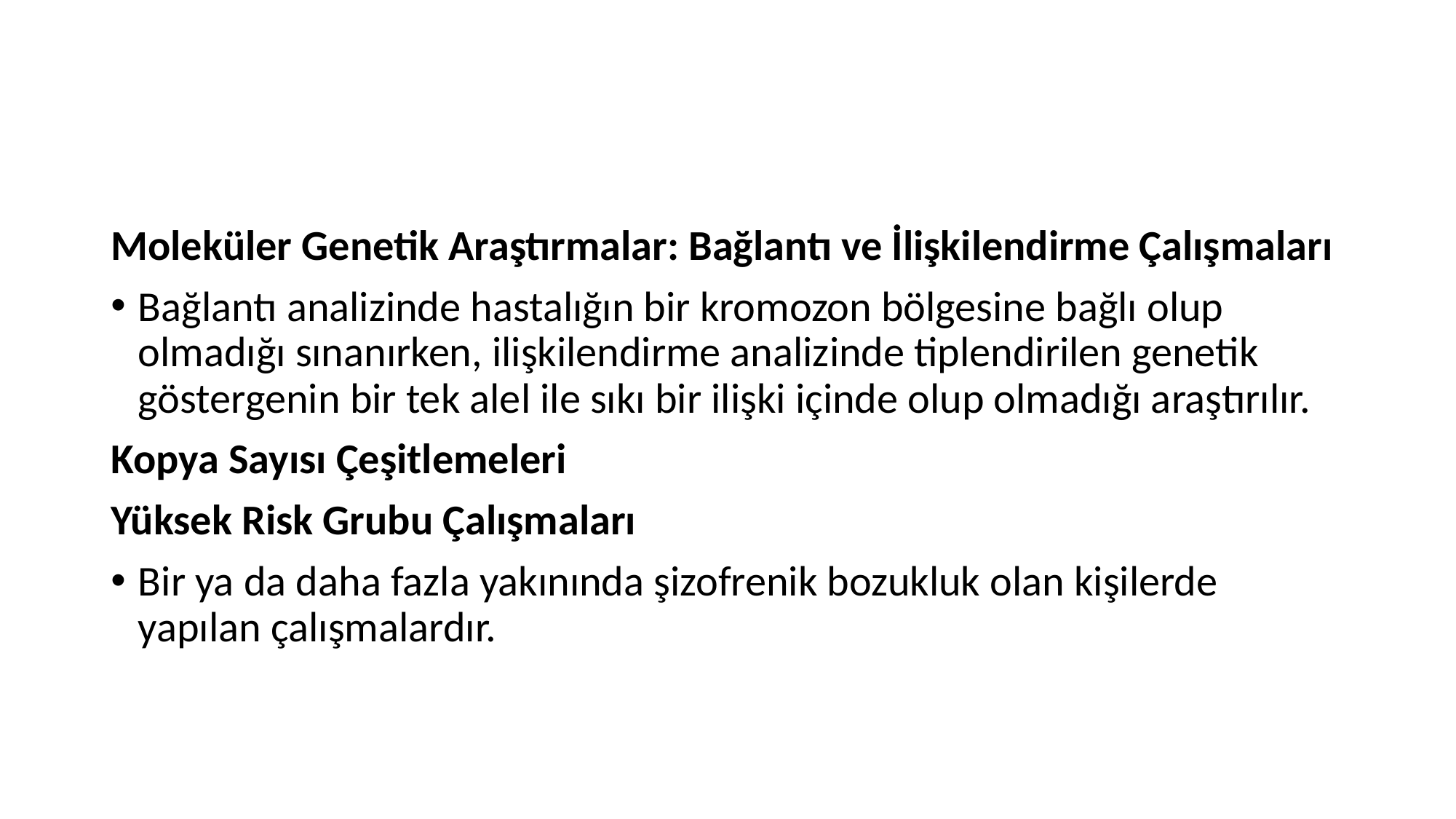

#
Moleküler Genetik Araştırmalar: Bağlantı ve İlişkilendirme Çalışmaları
Bağlantı analizinde hastalığın bir kromozon bölgesine bağlı olup olmadığı sınanırken, ilişkilendirme analizinde tiplendirilen genetik göstergenin bir tek alel ile sıkı bir ilişki içinde olup olmadığı araştırılır.
Kopya Sayısı Çeşitlemeleri
Yüksek Risk Grubu Çalışmaları
Bir ya da daha fazla yakınında şizofrenik bozukluk olan kişilerde yapılan çalışmalardır.